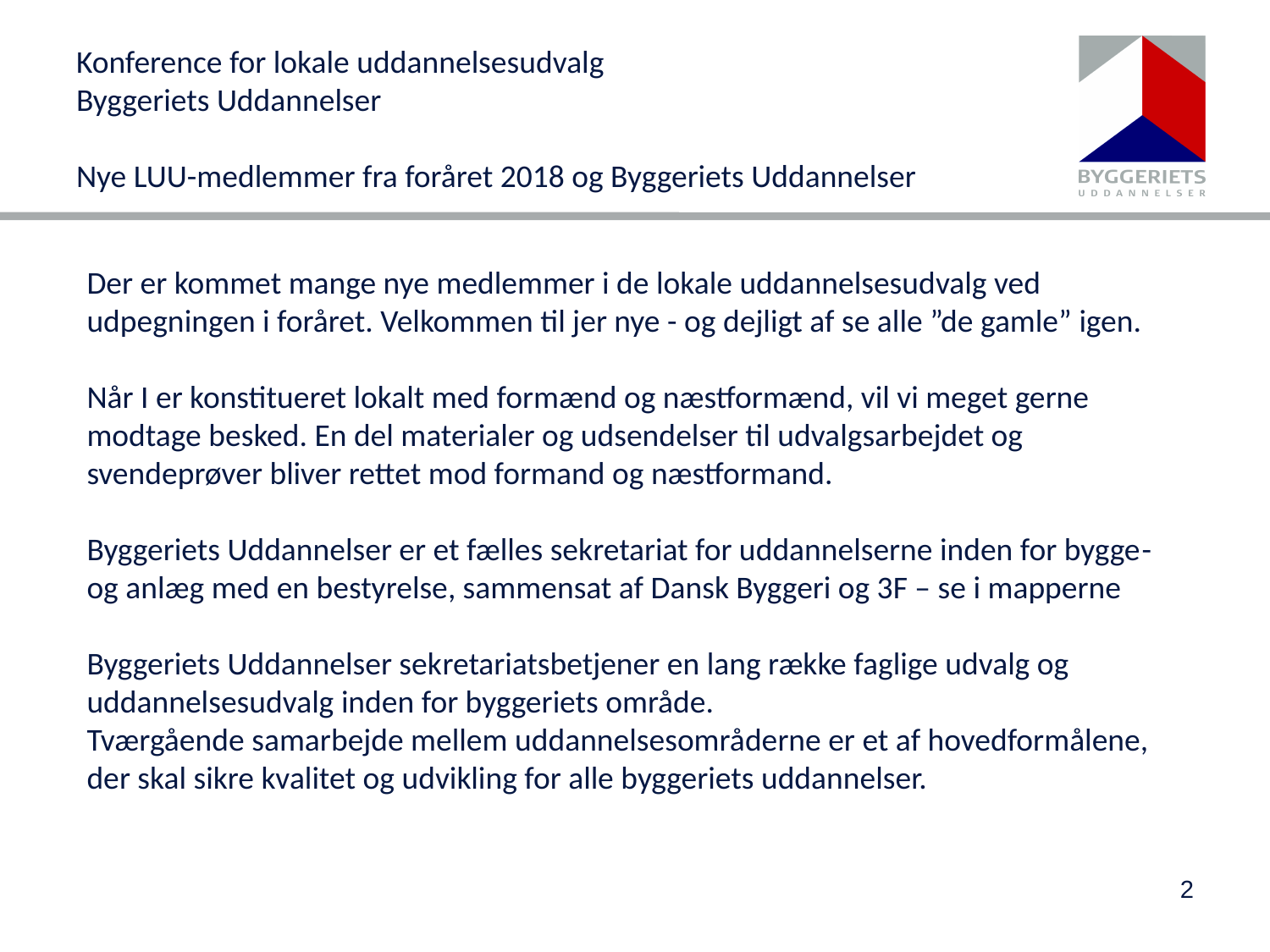

# Konference for lokale uddannelsesudvalg Byggeriets Uddannelser Nye LUU-medlemmer fra foråret 2018 og Byggeriets Uddannelser

Der er kommet mange nye medlemmer i de lokale uddannelsesudvalg ved udpegningen i foråret. Velkommen til jer nye - og dejligt af se alle ”de gamle” igen.

Når I er konstitueret lokalt med formænd og næstformænd, vil vi meget gerne modtage besked. En del materialer og udsendelser til udvalgsarbejdet og svendeprøver bliver rettet mod formand og næstformand.
Byggeriets Uddannelser er et fælles sekretariat for uddannelserne inden for bygge­- og anlæg med en bestyrelse, sammensat af Dansk Byggeri og 3F – se i mapperne
Byggeriets Uddannelser sek­retariatsbetjener en lang række faglige udvalg og uddannelsesudvalg inden for byggeriets område.
Tværgående samarbejde mellem uddannelsesområderne er et af hovedformålene, der skal sikre kvalitet og udvikling for alle byggeriets uddannelser.

2